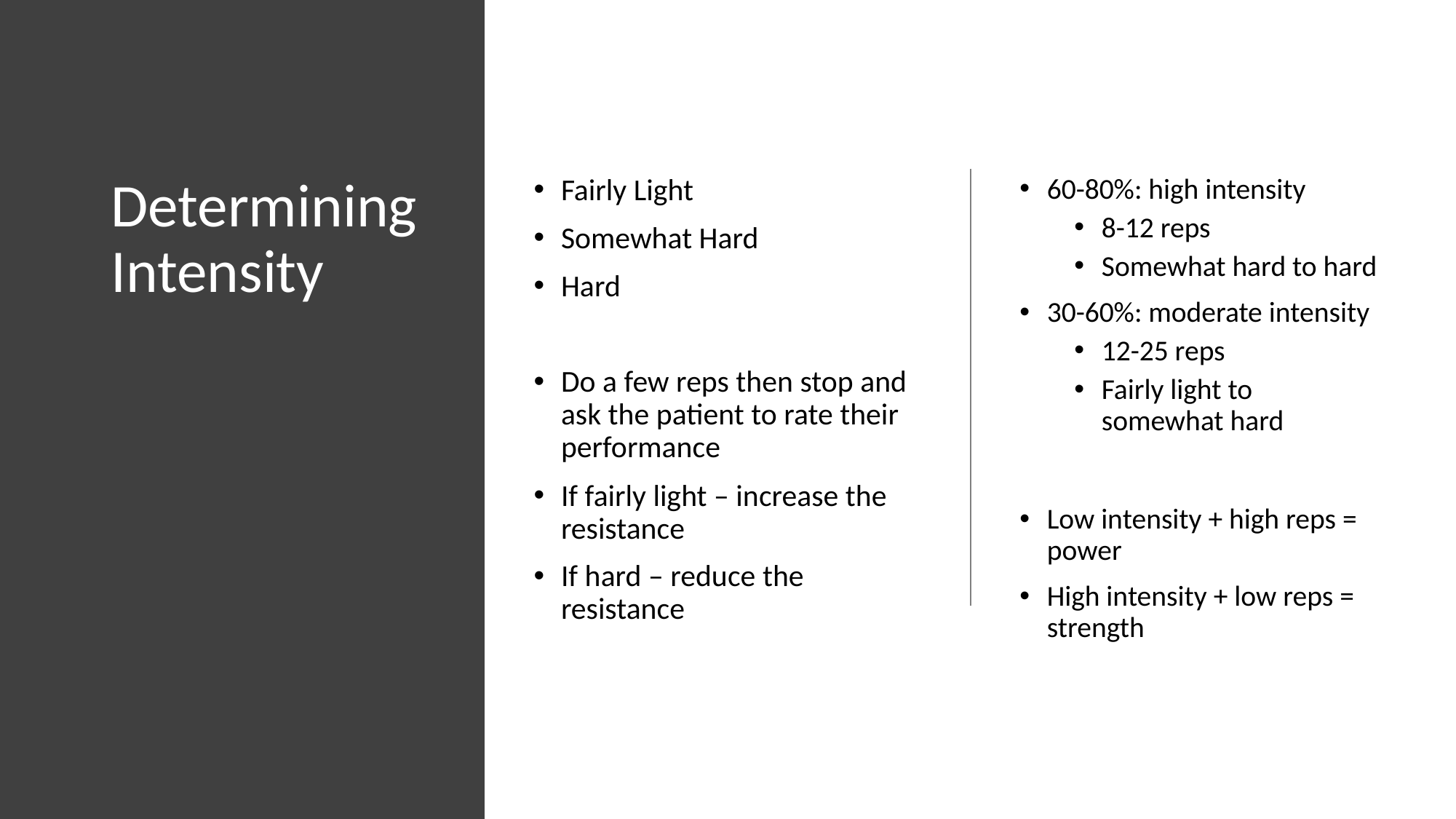

# Determining Intensity
Fairly Light
Somewhat Hard
Hard

Do a few reps then stop and ask the patient to rate their performance
If fairly light – increase the resistance
If hard – reduce the resistance

60-80%: high intensity
8-12 reps
Somewhat hard to hard
30-60%: moderate intensity
12-25 reps
Fairly light to somewhat hard

Low intensity + high reps = power
High intensity + low reps = strength